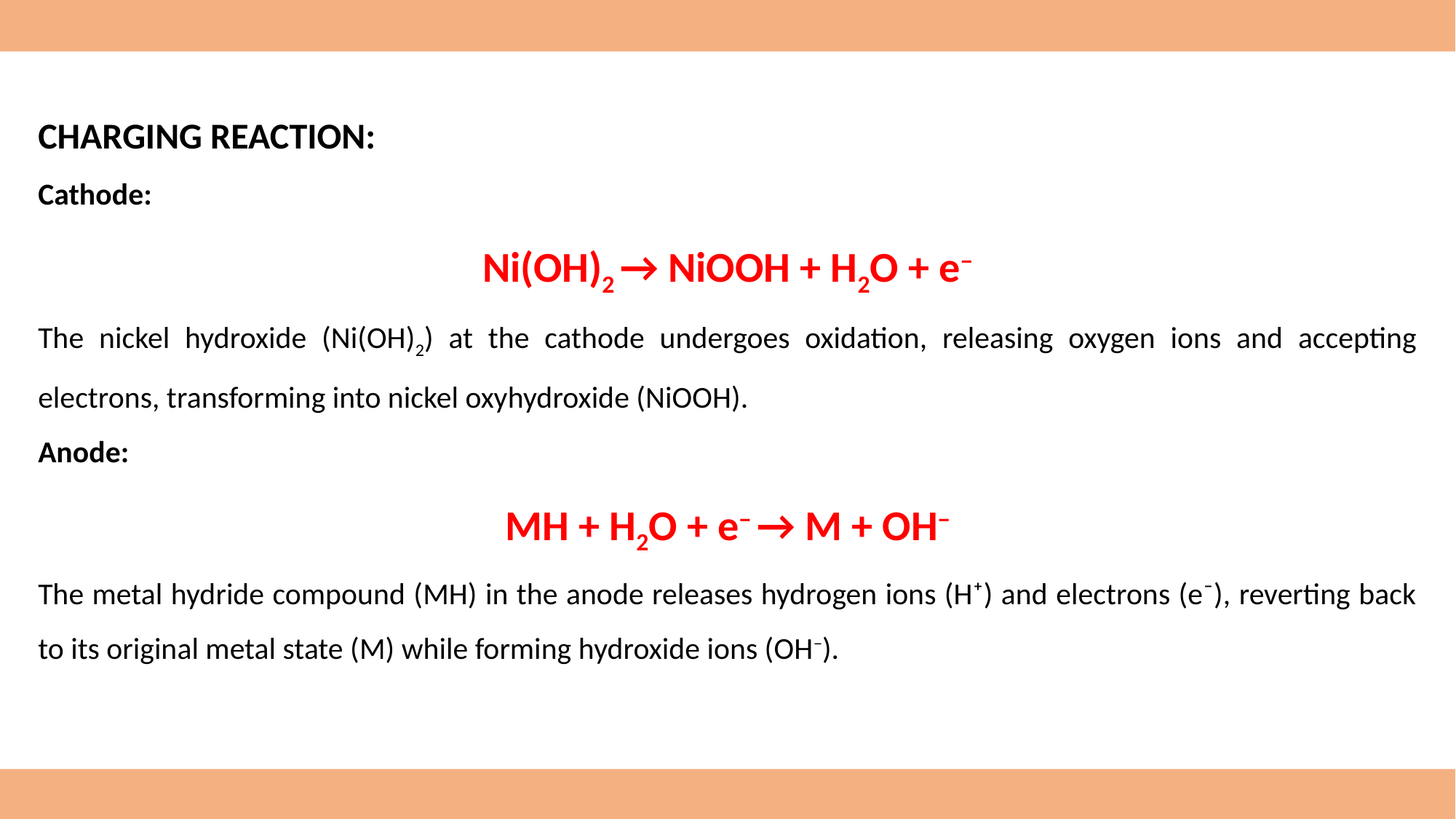

CHARGING REACTION:
Cathode:
Ni(OH)2 → NiOOH + H2O + e−
The nickel hydroxide (Ni(OH)2​) at the cathode undergoes oxidation, releasing oxygen ions and accepting electrons, transforming into nickel oxyhydroxide (NiOOH).
Anode:
MH + H2O + e− → M + OH−
The metal hydride compound (MH) in the anode releases hydrogen ions (H⁺) and electrons (e⁻), reverting back to its original metal state (M) while forming hydroxide ions (OH−).